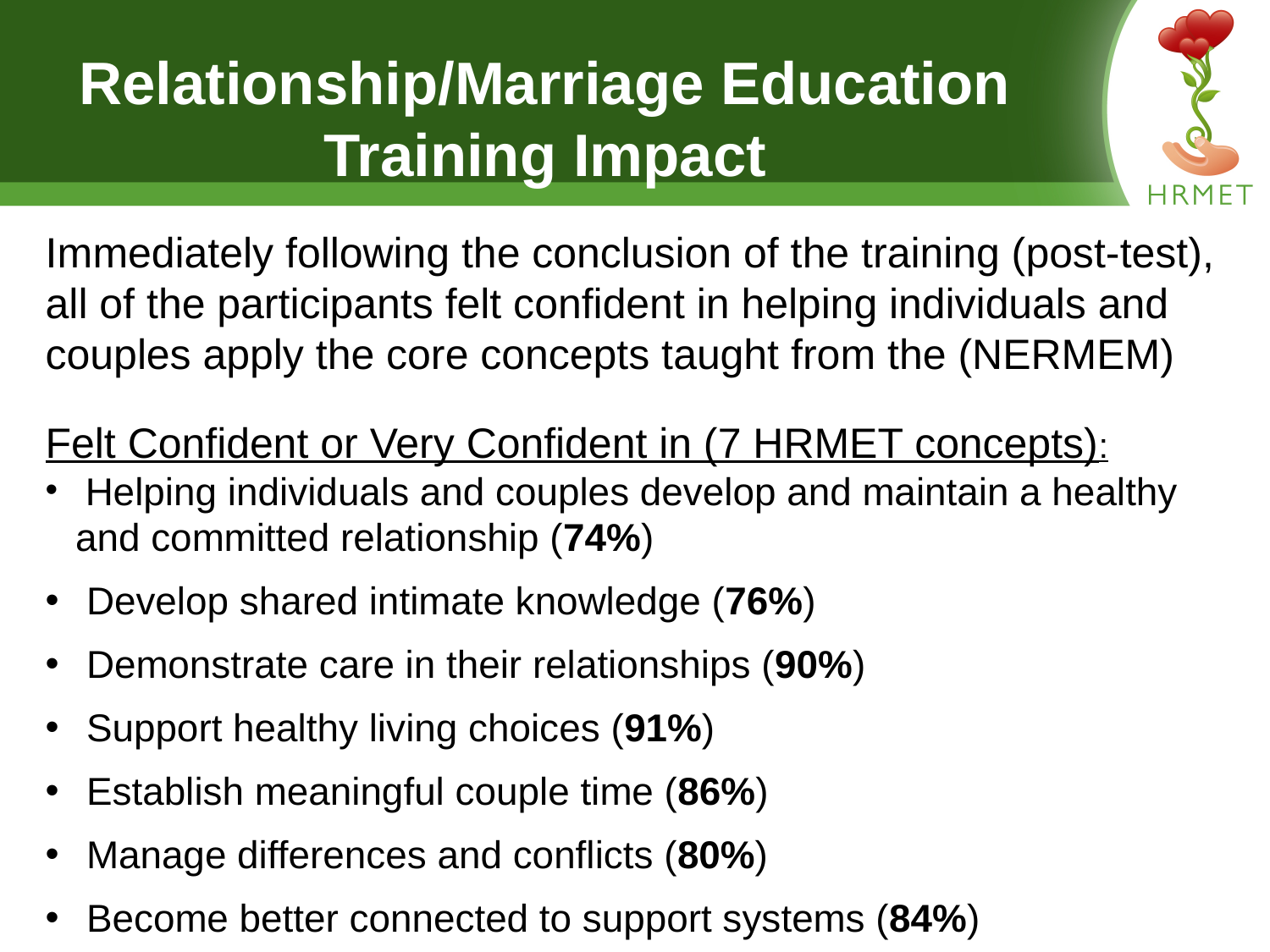

# Relationship/Marriage Education Training Impact
Immediately following the conclusion of the training (post-test), all of the participants felt confident in helping individuals and couples apply the core concepts taught from the (NERMEM)
Felt Confident or Very Confident in (7 HRMET concepts):
 Helping individuals and couples develop and maintain a healthy and committed relationship (74%)

 Develop shared intimate knowledge (76%)

 Demonstrate care in their relationships (90%)

 Support healthy living choices (91%)

 Establish meaningful couple time (86%)

 Manage differences and conflicts (80%)

 Become better connected to support systems (84%)